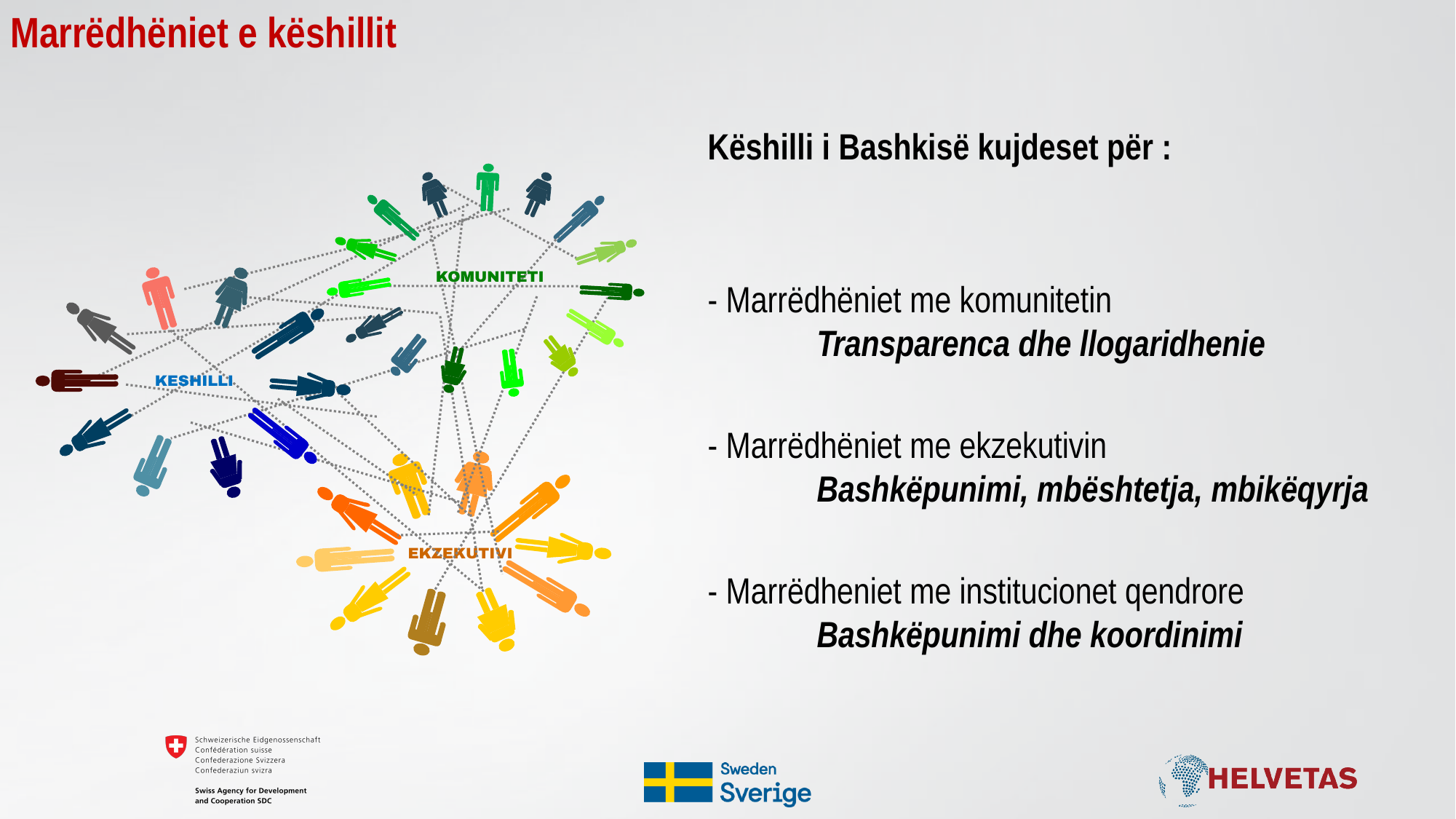

# Marrëdhëniet e këshillit
Këshilli i Bashkisë kujdeset për :

- Marrëdhëniet me komunitetin				Transparenca dhe llogaridhenie

- Marrëdhëniet me ekzekutivin				Bashkëpunimi, mbështetja, mbikëqyrja

- Marrëdheniet me institucionet qendrore			Bashkëpunimi dhe koordinimi

KOMUNITETI

KESHILLI

EKZEKUTIVI